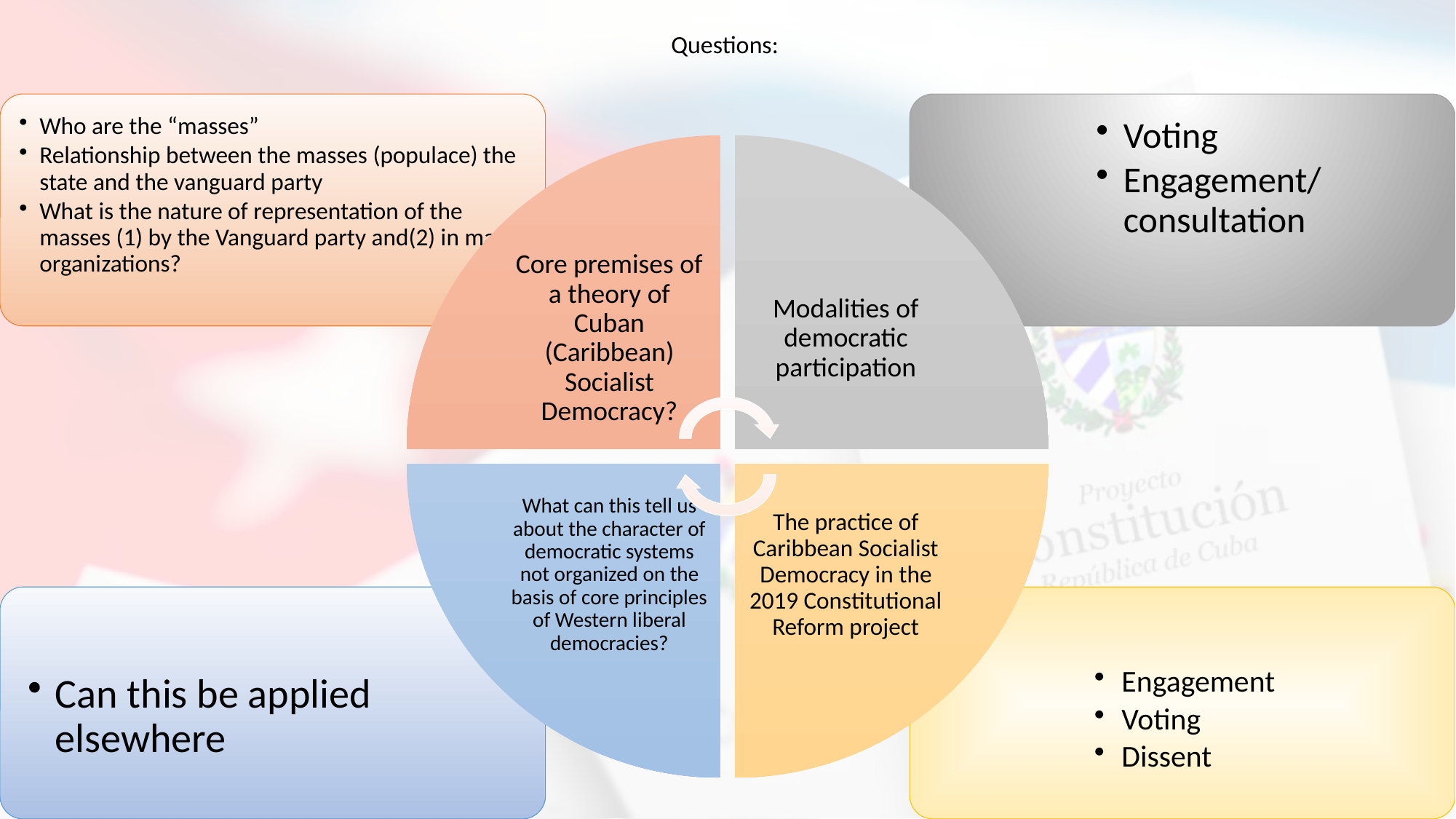

# Questions:
Engagement
Voting
Dissent
Can this be applied elsewhere
Voting
Engagement/consultation
Who are the “masses”
Relationship between the masses (populace) the state and the vanguard party
What is the nature of representation of the masses (1) by the Vanguard party and(2) in mass organizations?
Core premises of a theory of Cuban (Caribbean) Socialist Democracy?
Modalities of democratic participation
The practice of Caribbean Socialist Democracy in the 2019 Constitutional Reform project
What can this tell us about the character of democratic systems not organized on the basis of core principles of Western liberal democracies?